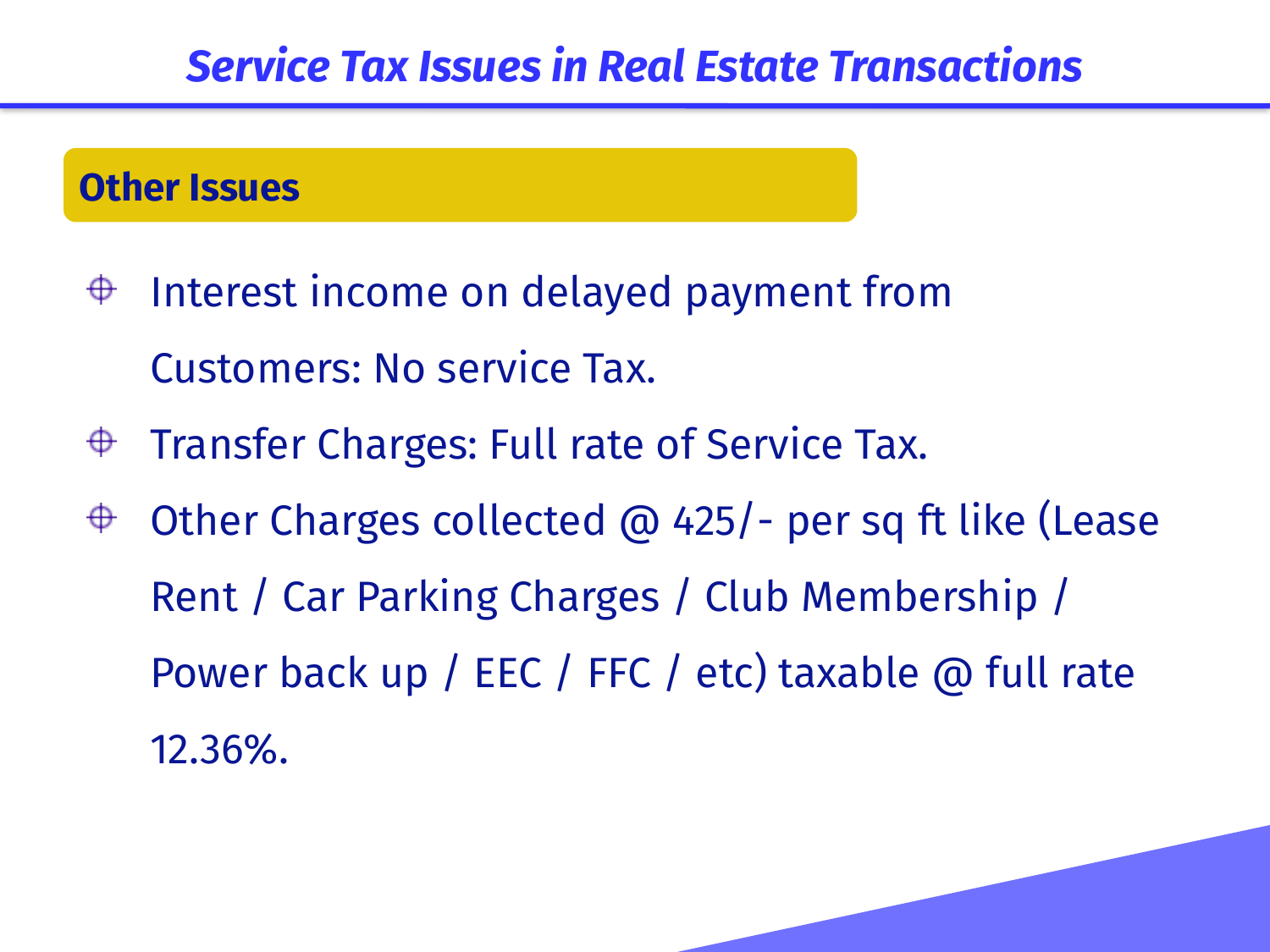

Service Tax Issues in Real Estate Transactions
Other Issues
Interest income on delayed payment from Customers: No service Tax.
Transfer Charges: Full rate of Service Tax.
Other Charges collected @ 425/- per sq ft like (Lease Rent / Car Parking Charges / Club Membership / Power back up / EEC / FFC / etc) taxable @ full rate 12.36%.